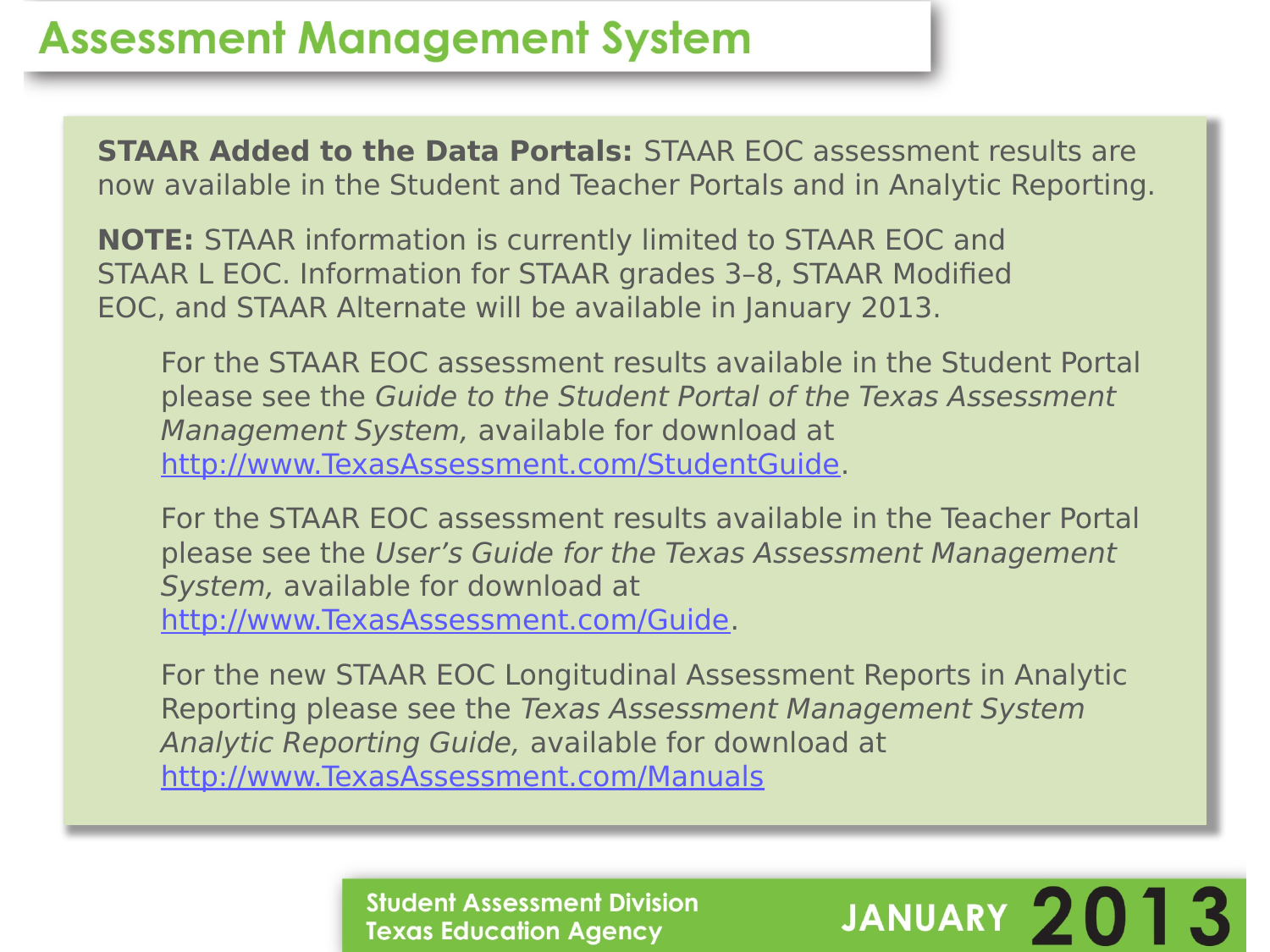

STAAR Added to the Data Portals: STAAR EOC assessment results are now available in the Student and Teacher Portals and in Analytic Reporting.
NOTE: STAAR information is currently limited to STAAR EOC and
STAAR L EOC. Information for STAAR grades 3–8, STAAR Modified
EOC, and STAAR Alternate will be available in January 2013.
For the STAAR EOC assessment results available in the Student Portal please see the Guide to the Student Portal of the Texas Assessment Management System, available for download at http://www.TexasAssessment.com/StudentGuide.
For the STAAR EOC assessment results available in the Teacher Portal please see the User’s Guide for the Texas Assessment Management System, available for download at http://www.TexasAssessment.com/Guide.
For the new STAAR EOC Longitudinal Assessment Reports in Analytic Reporting please see the Texas Assessment Management System Analytic Reporting Guide, available for download at http://www.TexasAssessment.com/Manuals